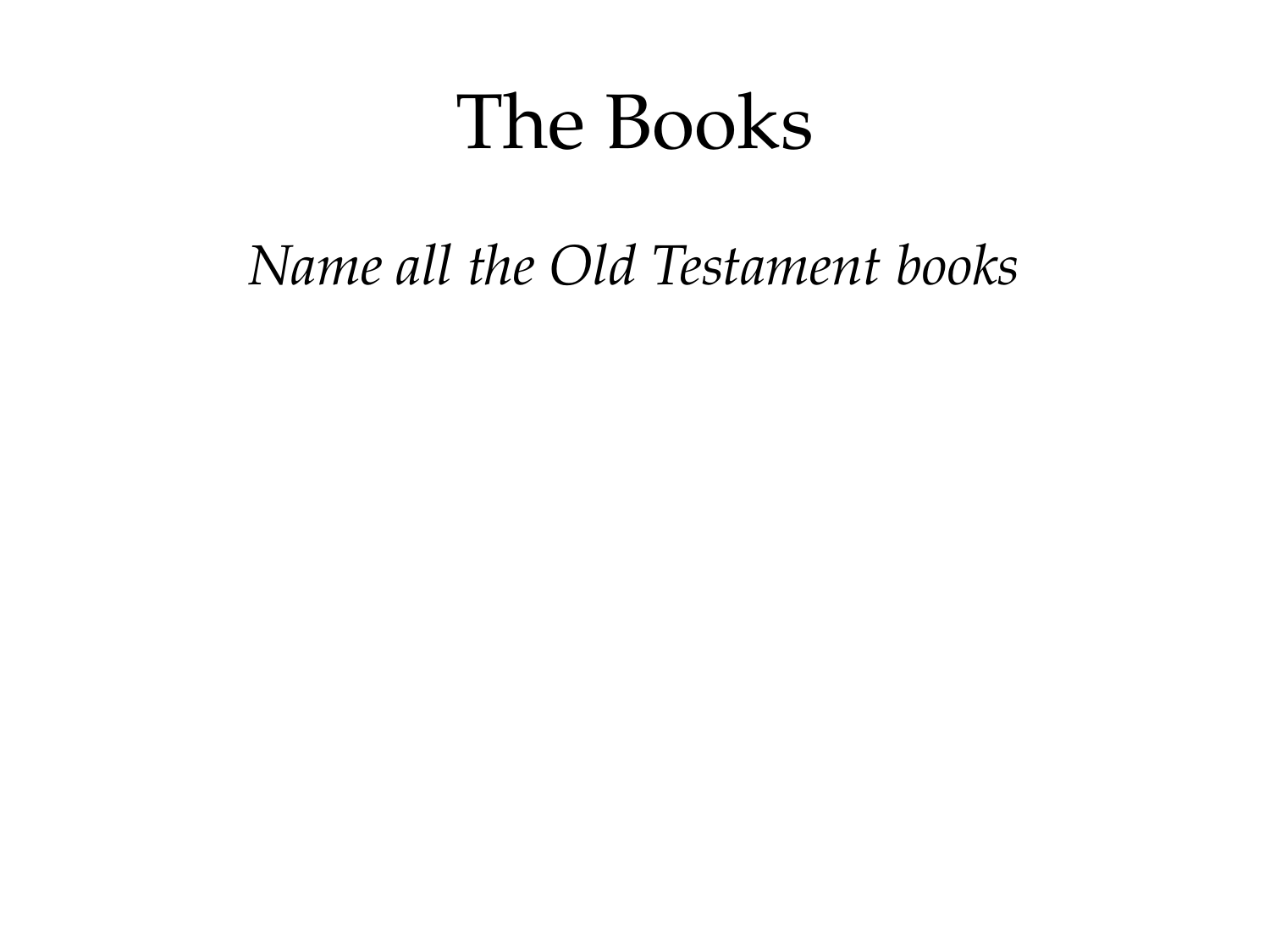

# The Books
Name all the Old Testament books